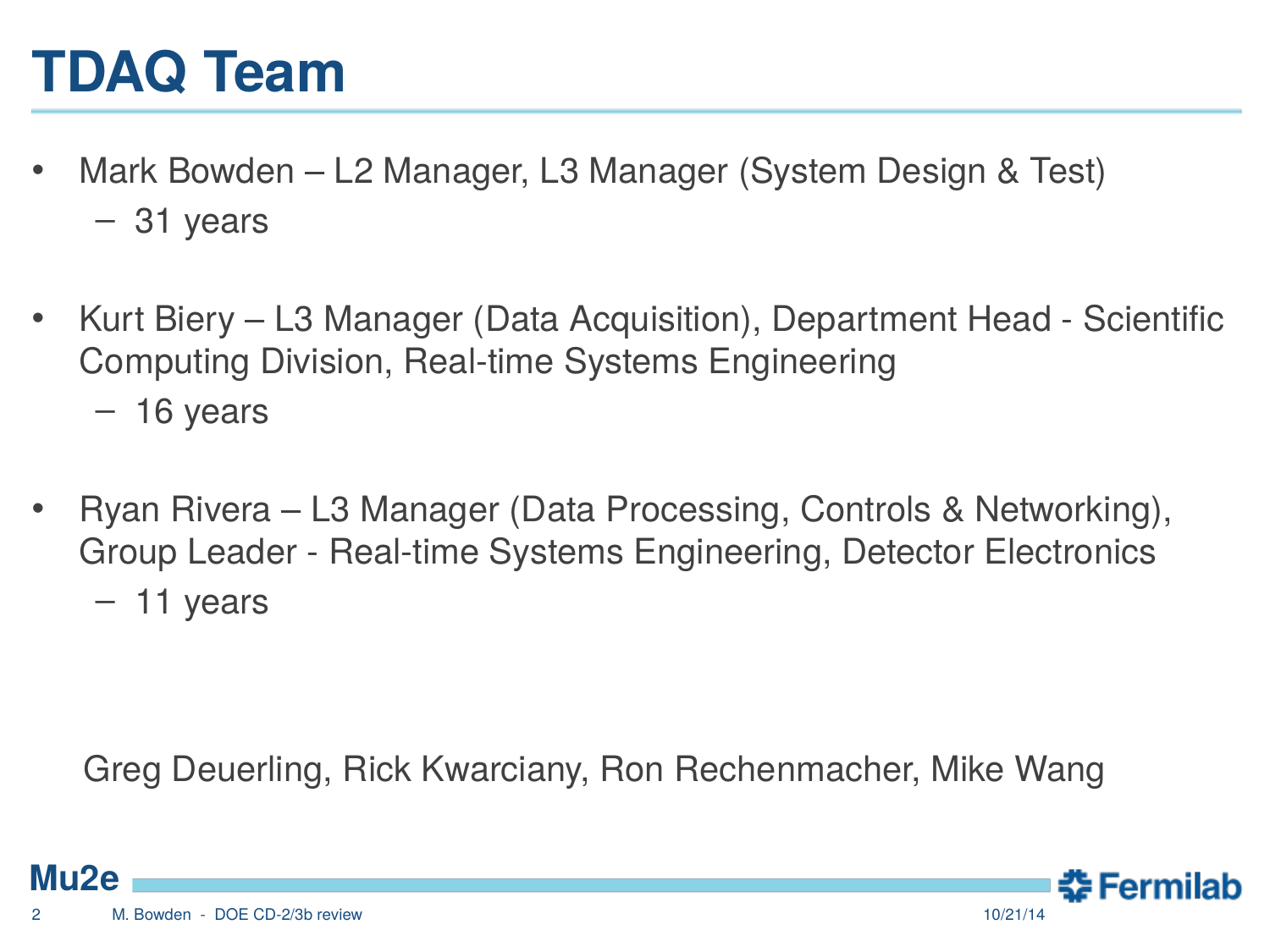

# TDAQ Team
Mark Bowden – L2 Manager, L3 Manager (System Design & Test)
31 years

Kurt Biery – L3 Manager (Data Acquisition), Department Head - Scientific Computing Division, Real-time Systems Engineering
16 years

Ryan Rivera – L3 Manager (Data Processing, Controls & Networking), Group Leader - Real-time Systems Engineering, Detector Electronics
11 years
Greg Deuerling, Rick Kwarciany, Ron Rechenmacher, Mike Wang
2
M. Bowden  -  DOE CD-2/3b review
10/21/14